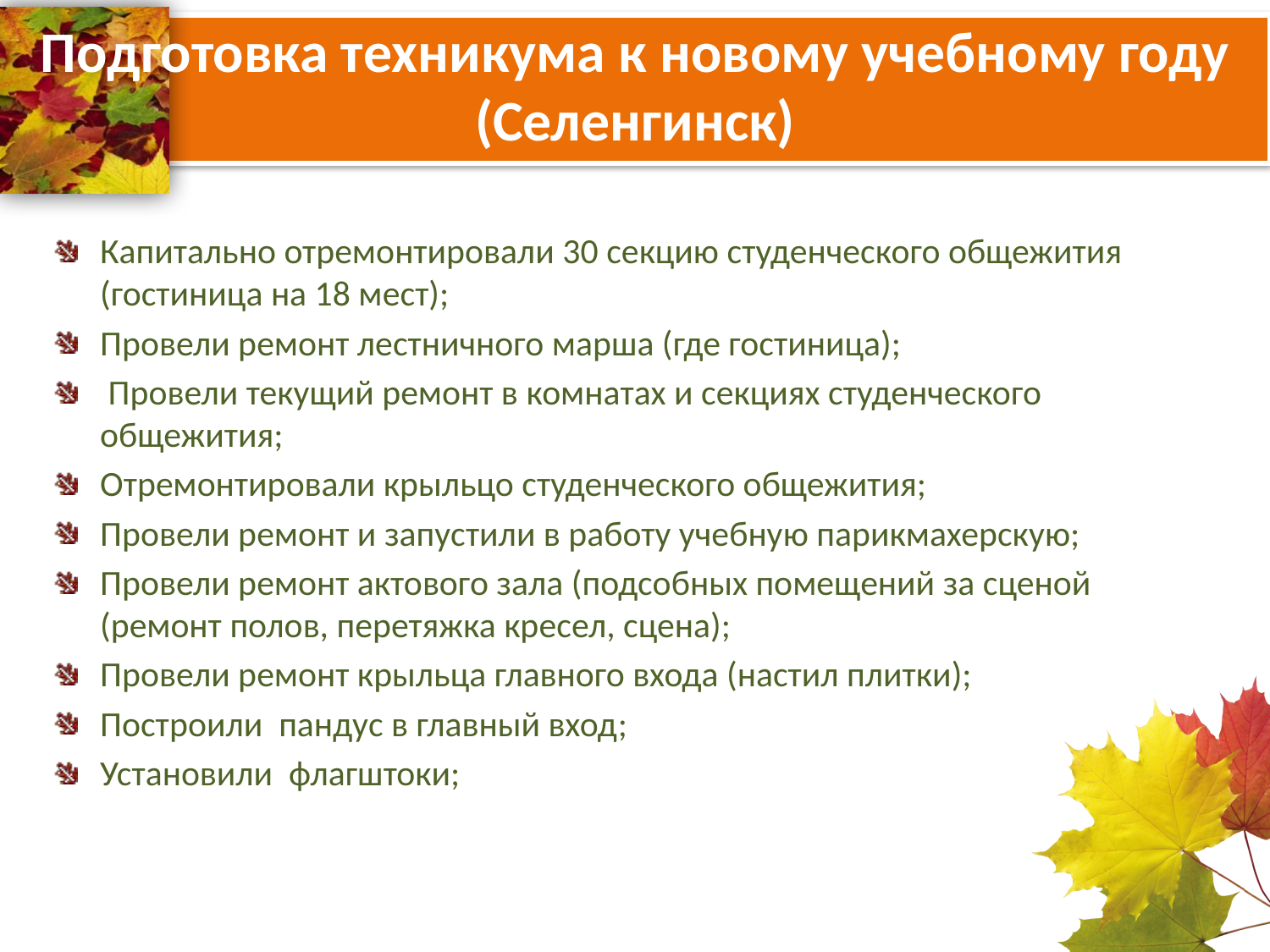

# Подготовка техникума к новому учебному году (Селенгинск)
Капитально отремонтировали 30 секцию студенческого общежития (гостиница на 18 мест);
Провели ремонт лестничного марша (где гостиница);
 Провели текущий ремонт в комнатах и секциях студенческого общежития;
Отремонтировали крыльцо студенческого общежития;
Провели ремонт и запустили в работу учебную парикмахерскую;
Провели ремонт актового зала (подсобных помещений за сценой (ремонт полов, перетяжка кресел, сцена);
Провели ремонт крыльца главного входа (настил плитки);
Построили  пандус в главный вход;
Установили  флагштоки;